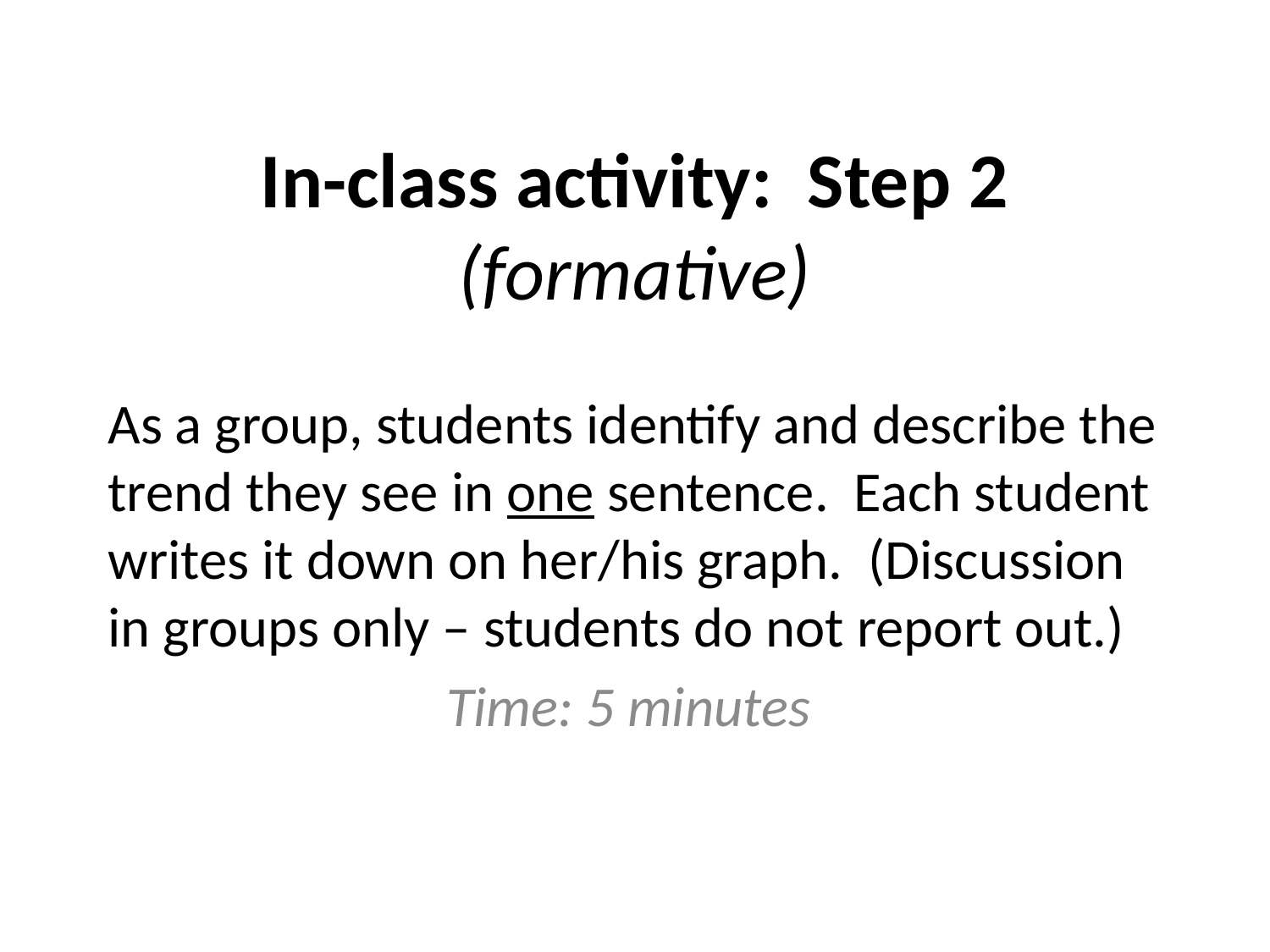

# In-class activity:  Step 2 (formative)
As a group, students identify and describe the trend they see in one sentence.  Each student writes it down on her/his graph.  (Discussion in groups only – students do not report out.)
Time: 5 minutes